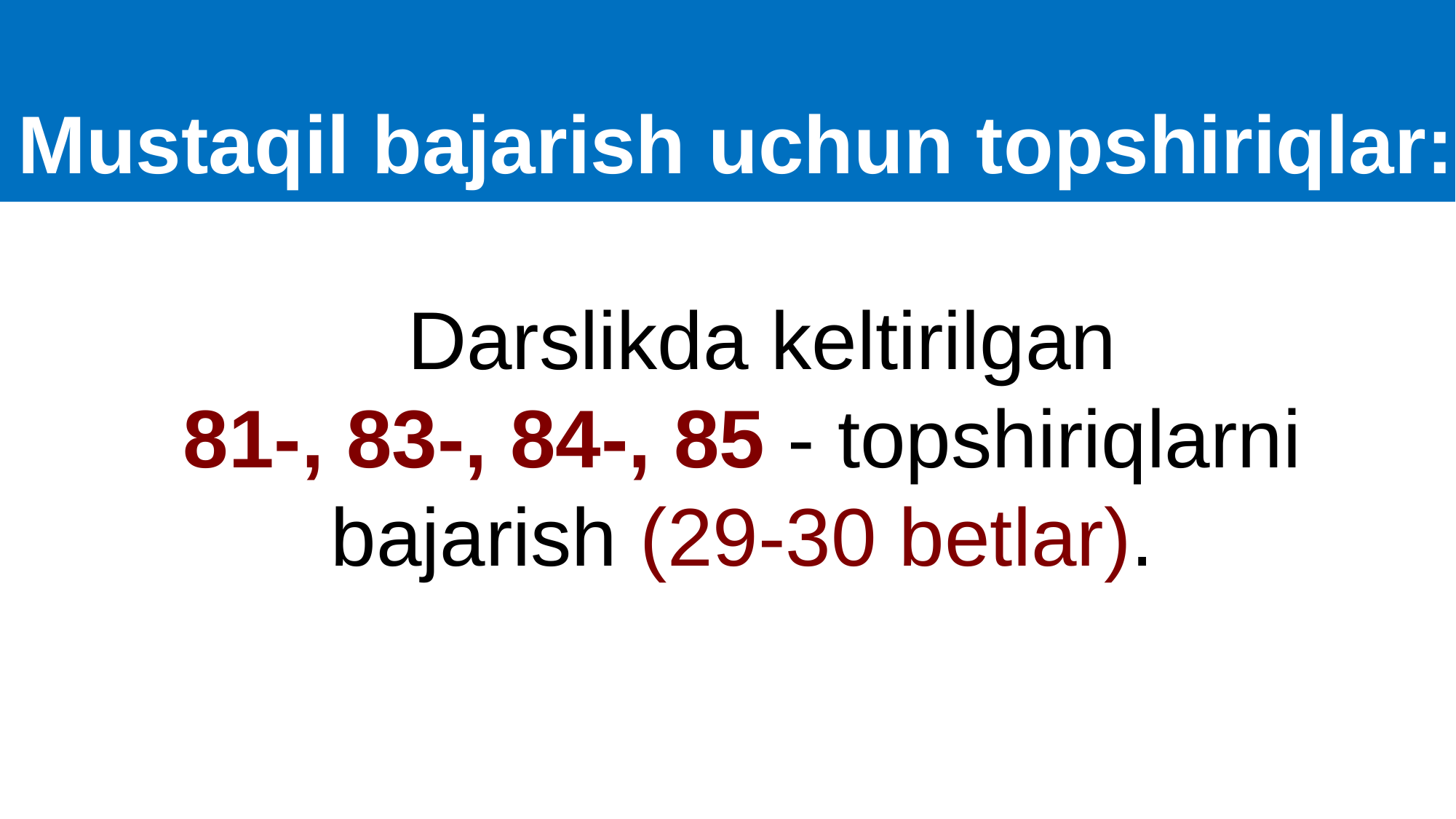

Mustaqil bajarish uchun topshiriqlar:

# Darslikda keltirilgan 81-, 83-, 84-, 85 - topshiriqlarni bajarish (29-30 betlar).